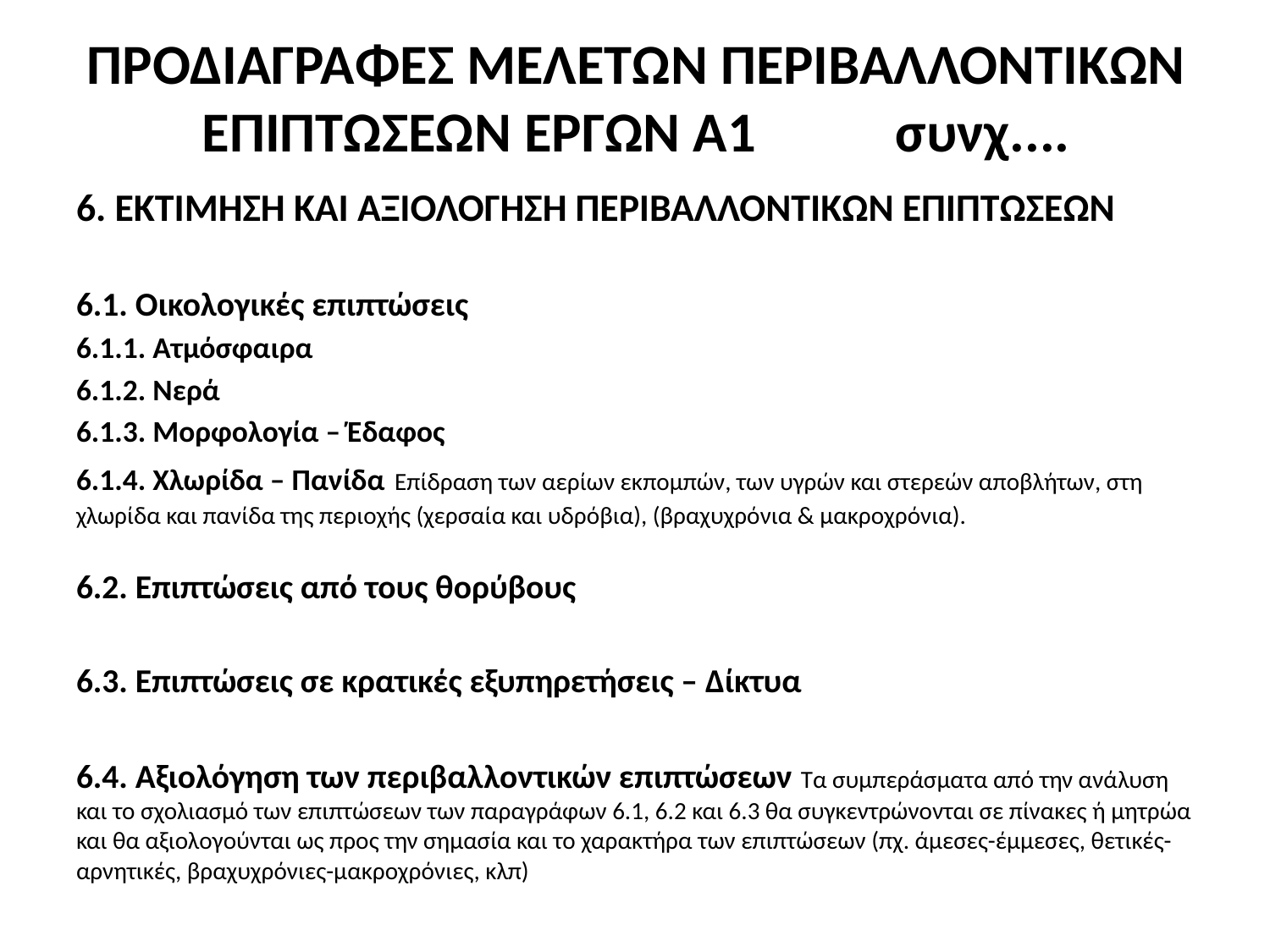

# ΠΡΟΔΙΑΓΡΑΦΕΣ ΜΕΛΕΤΩΝ ΠΕΡΙΒΑΛΛΟΝΤΙΚΩΝ ΕΠΙΠΤΩΣΕΩΝ ΕΡΓΩΝ Α1           συνχ....
6. ΕΚΤΙΜΗΣΗ ΚΑΙ ΑΞΙΟΛΟΓΗΣΗ ΠΕΡΙΒΑΛΛΟΝΤΙΚΩΝ ΕΠΙΠΤΩΣΕΩΝ

6.1. Οικολογικές επιπτώσεις
6.1.1. Ατμόσφαιρα
6.1.2. Νερά
6.1.3. Μορφολογία – Έδαφος
6.1.4. Χλωρίδα – Πανίδα Επίδραση των αερίων εκπομπών, των υγρών και στερεών αποβλήτων, στη χλωρίδα και πανίδα της περιοχής (χερσαία και υδρόβια), (βραχυχρόνια & μακροχρόνια).

6.2. Επιπτώσεις από τους θορύβους

6.3. Επιπτώσεις σε κρατικές εξυπηρετήσεις – Δίκτυα

6.4. Αξιολόγηση των περιβαλλοντικών επιπτώσεων Τα συμπεράσματα από την ανάλυση και το σχολιασμό των επιπτώσεων των παραγράφων 6.1, 6.2 και 6.3 θα συγκεντρώνονται σε πίνακες ή μητρώα και θα αξιολογούνται ως προς την σημασία και το χαρακτήρα των επιπτώσεων (πχ. άμεσες-έμμεσες, θετικές-αρνητικές, βραχυχρόνιες-μακροχρόνιες, κλπ)